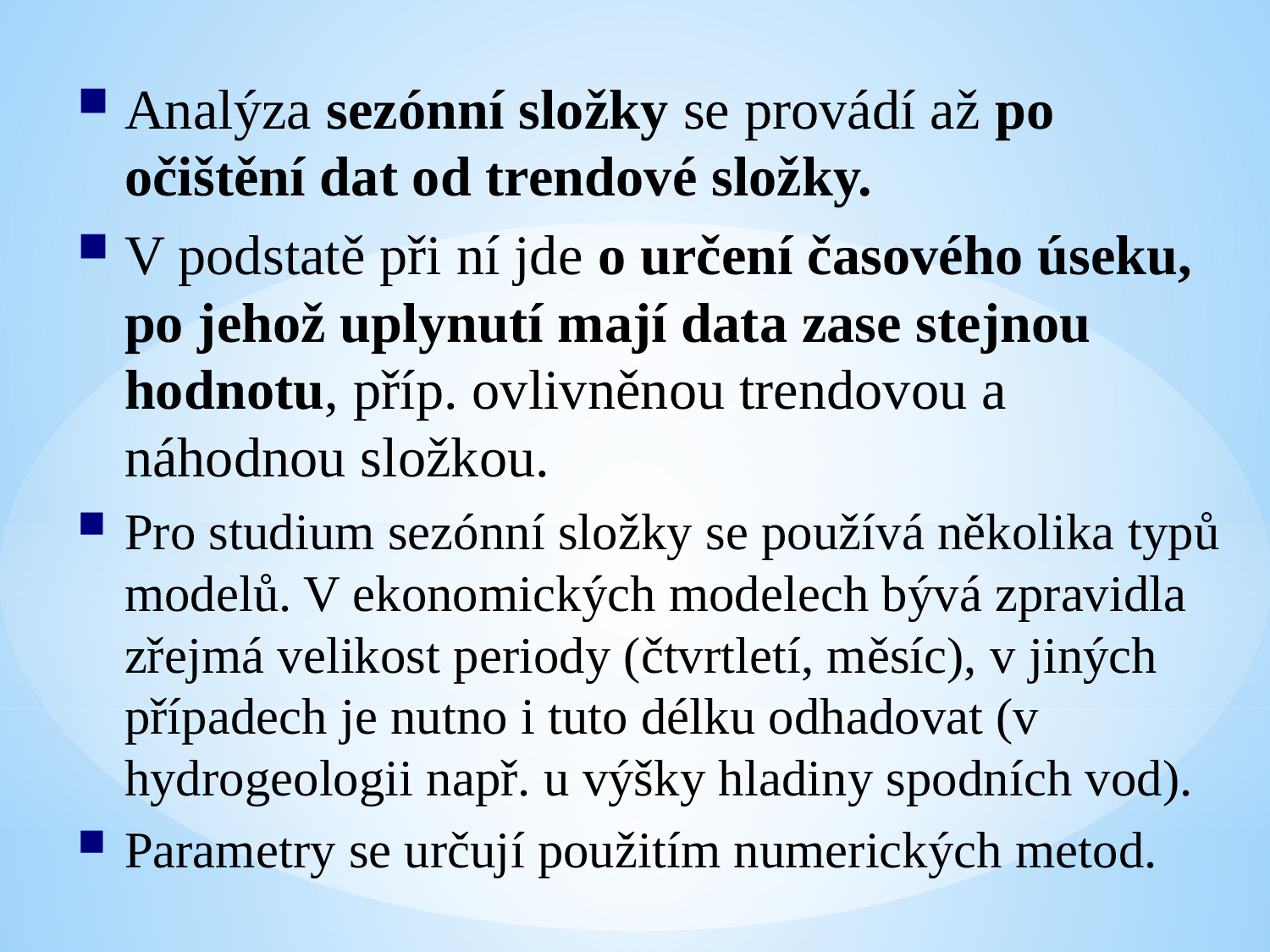

Analýza sezónní složky se provádí až po očištění dat od trendové složky.
V podstatě při ní jde o určení časového úseku, po jehož uplynutí mají data zase stejnou hodnotu, příp. ovlivněnou trendovou a náhodnou složkou.
Pro studium sezónní složky se používá několika typů modelů. V ekonomických modelech bývá zpravidla zřejmá velikost periody (čtvrtletí, měsíc), v jiných případech je nutno i tuto délku odhadovat (v hydrogeologii např. u výšky hladiny spodních vod).
Parametry se určují použitím numerických metod.